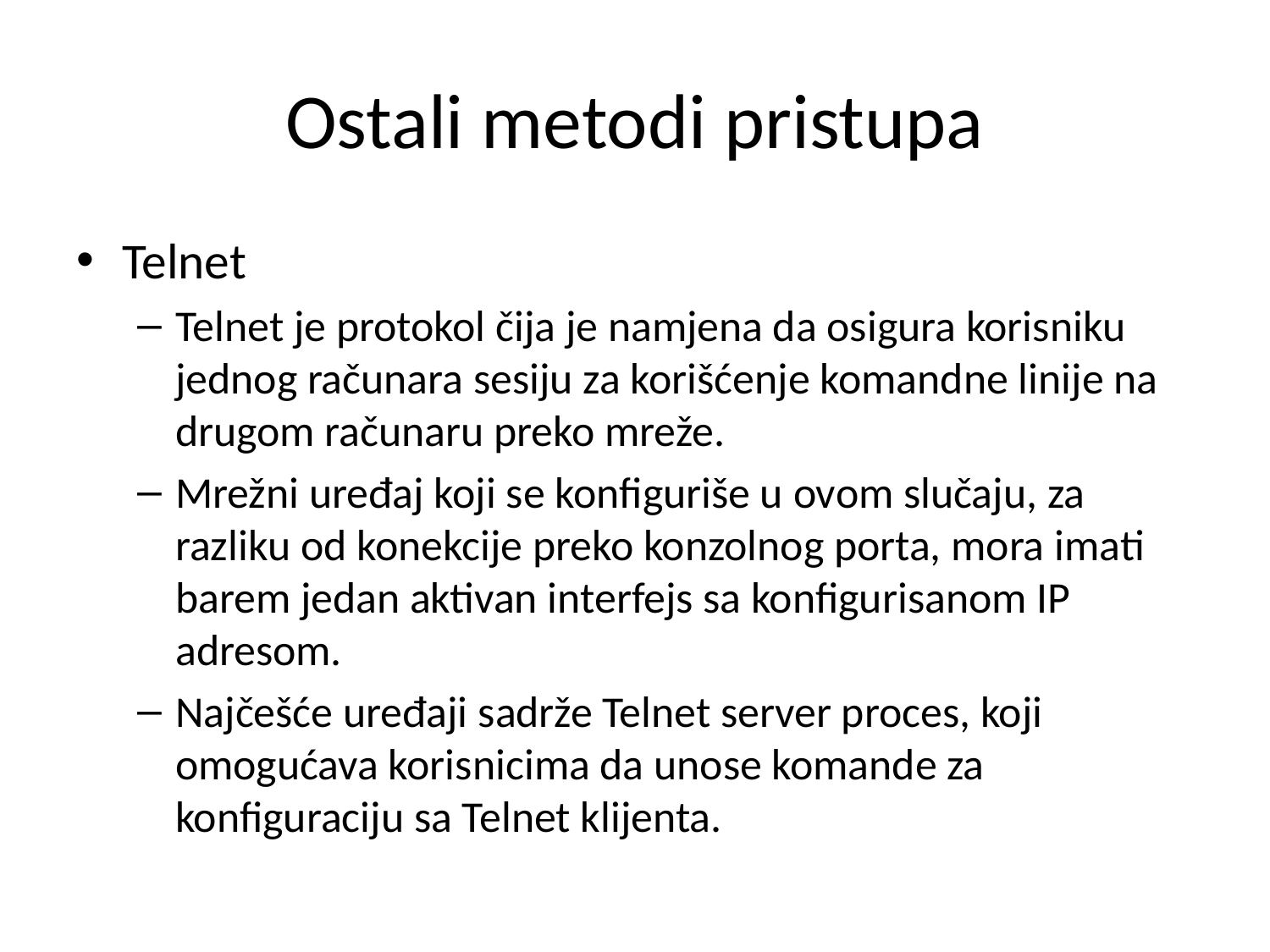

# Ostali metodi pristupa
Telnet
Telnet je protokol čija je namjena da osigura korisniku jednog računara sesiju za korišćenje komandne linije na drugom računaru preko mreže.
Mrežni uređaj koji se konfiguriše u ovom slučaju, za razliku od konekcije preko konzolnog porta, mora imati barem jedan aktivan interfejs sa konfigurisanom IP adresom.
Najčešće uređaji sadrže Telnet server proces, koji omogućava korisnicima da unose komande za konfiguraciju sa Telnet klijenta.